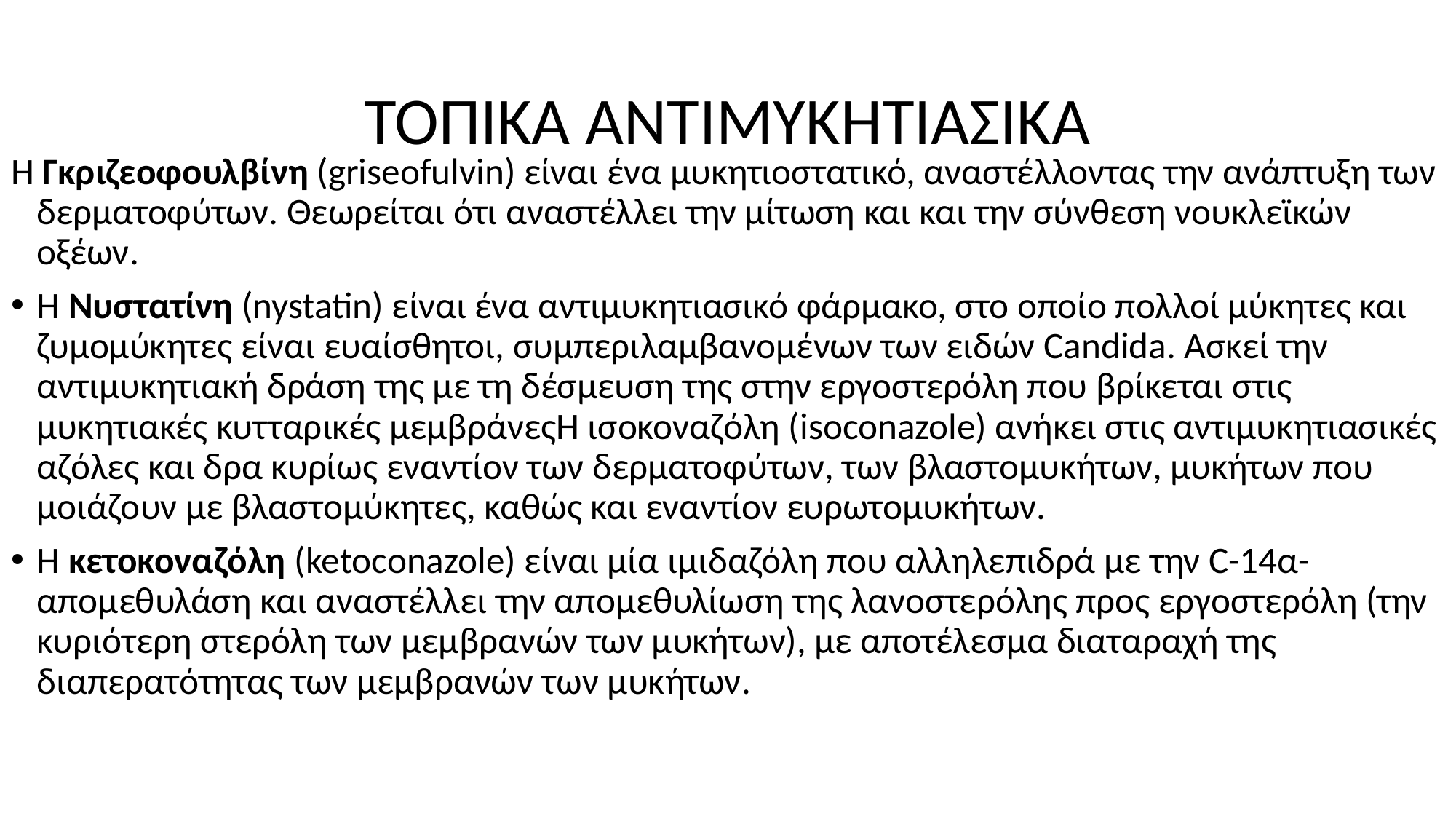

# ΤΟΠΙΚΑ ΑΝΤΙΜΥΚΗΤΙΑΣΙΚΑ
Η Γκριζεοφουλβίνη (griseofulvin) είναι ένα μυκητιοστατικό, αναστέλλοντας την ανάπτυξη των δερματοφύτων. Θεωρείται ότι αναστέλλει την μίτωση και και την σύνθεση νουκλεϊκών οξέων.
Η Νυστατίνη (nystatin) είναι ένα αντιμυκητιασικό φάρμακο, στο οποίο πολλοί μύκητες και ζυμομύκητες είναι ευαίσθητοι, συμπεριλαμβανομένων των ειδών Candida. Ασκεί την αντιμυκητιακή δράση της με τη δέσμευση της στην εργοστερόλη που βρίκεται στις μυκητιακές κυτταρικές μεμβράνεςΗ ισοκοναζόλη (isoconazole) ανήκει στις αντιμυκητιασικές αζόλες και δρα κυρίως εναντίον των δερματοφύτων, των βλαστομυκήτων, μυκήτων που μοιάζουν με βλαστομύκητες, καθώς και εναντίον ευρωτομυκήτων.
Η κετοκοναζόλη (ketoconazole) είναι μία ιμιδαζόλη που αλληλεπιδρά με την C-14α-απομεθυλάση και αναστέλλει την απομεθυλίωση της λανοστερόλης προς εργοστερόλη (την κυριότερη στερόλη των μεμβρανών των μυκήτων), με αποτέλεσμα διαταραχή της διαπερατότητας των μεμβρανών των μυκήτων.